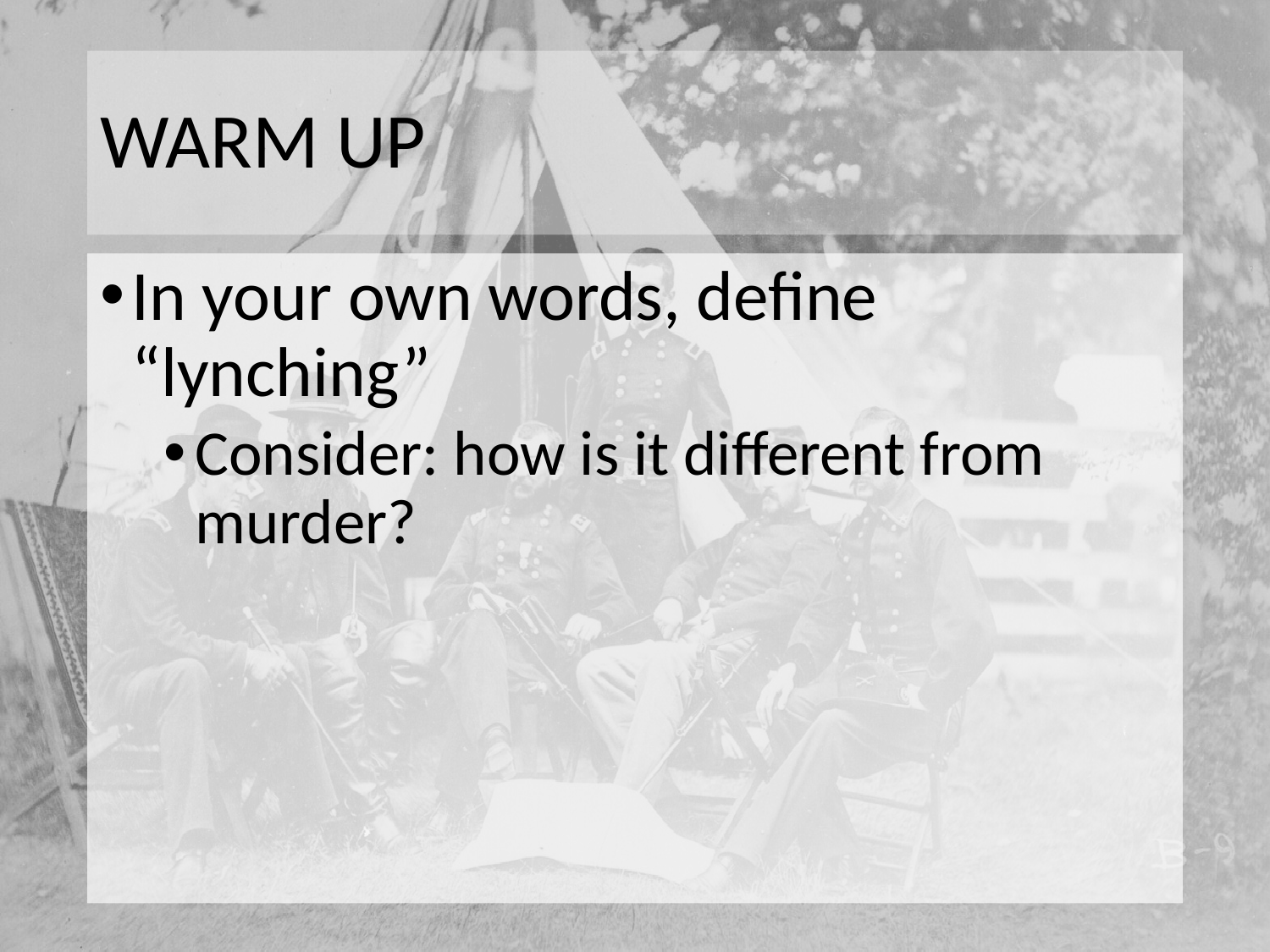

# WARM UP
In your own words, define “lynching”
Consider: how is it different from murder?